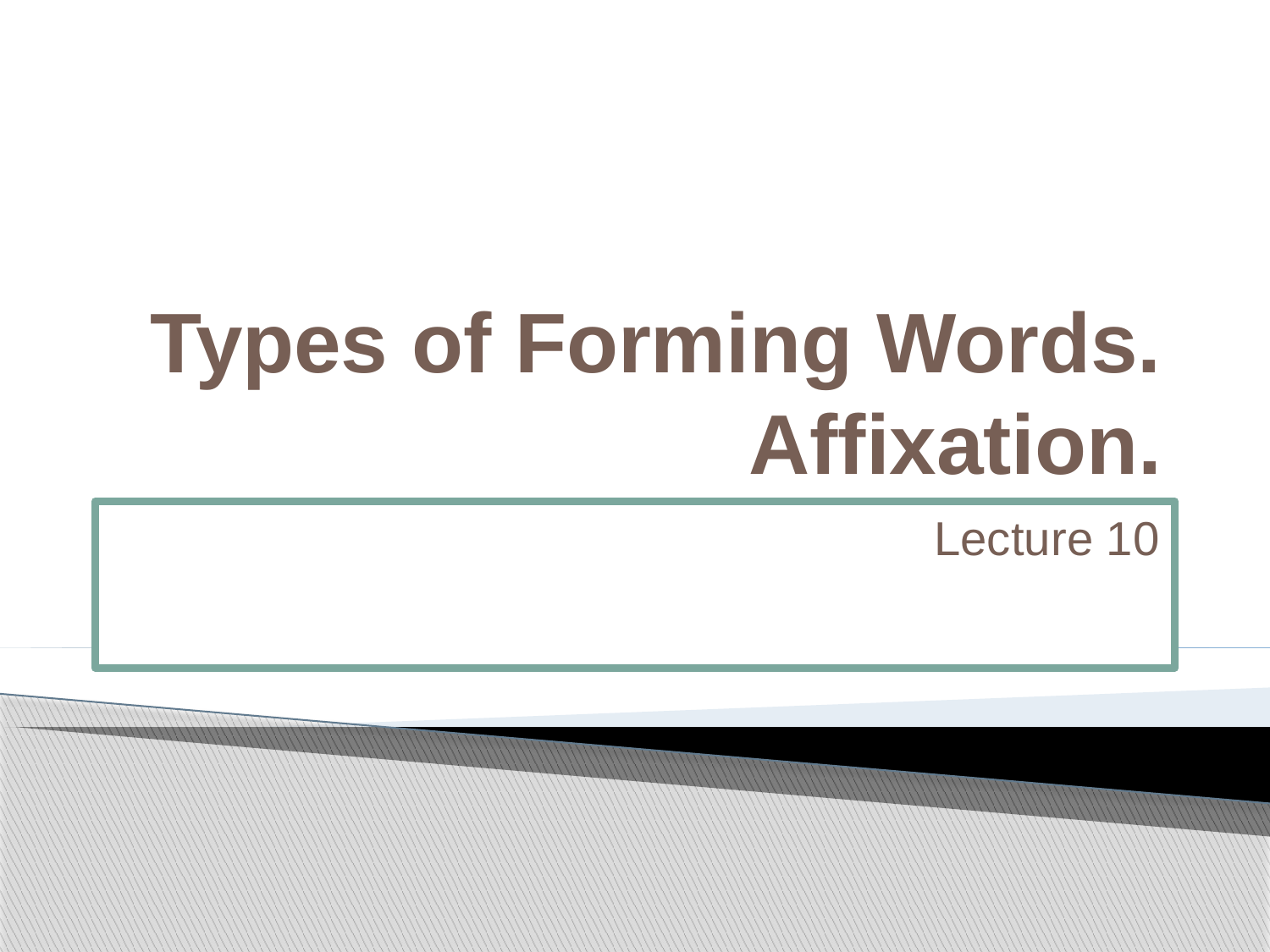

# Types of Forming Words. Affixation.
Lecture 10